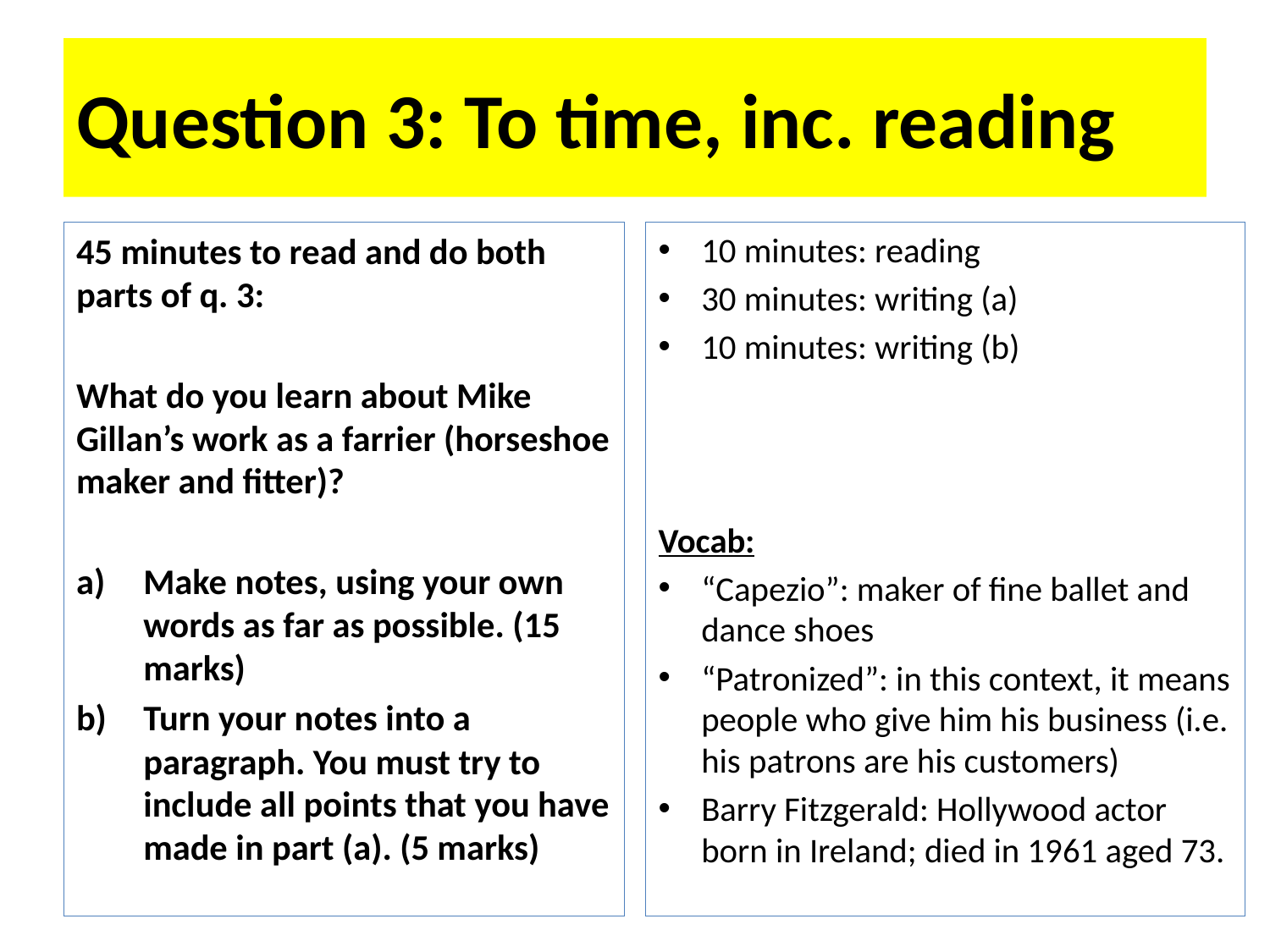

# Question 3: To time, inc. reading
45 minutes to read and do both parts of q. 3:

What do you learn about Mike Gillan’s work as a farrier (horseshoe maker and fitter)?

Make notes, using your own words as far as possible. (15 marks)
Turn your notes into a paragraph. You must try to include all points that you have made in part (a). (5 marks)
10 minutes: reading
30 minutes: writing (a)
10 minutes: writing (b)

Vocab:
“Capezio”: maker of fine ballet and dance shoes
“Patronized”: in this context, it means people who give him his business (i.e. his patrons are his customers)
Barry Fitzgerald: Hollywood actor born in Ireland; died in 1961 aged 73.